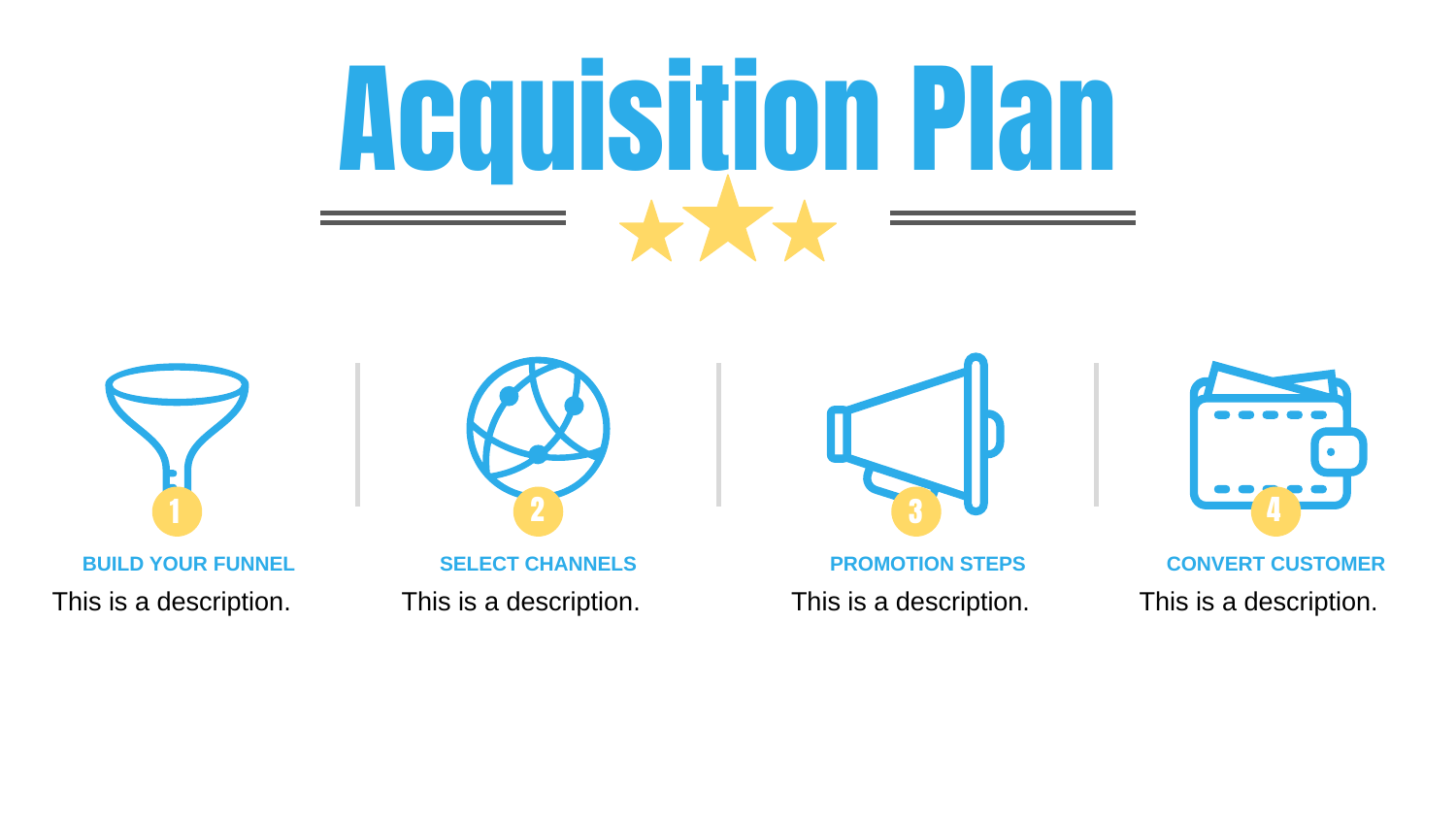

Acquisition Plan

4
2
1
3

BUILD YOUR FUNNEL
SELECT CHANNELS
PROMOTION STEPS
CONVERT CUSTOMER
This is a description.
This is a description.
This is a description.
This is a description.